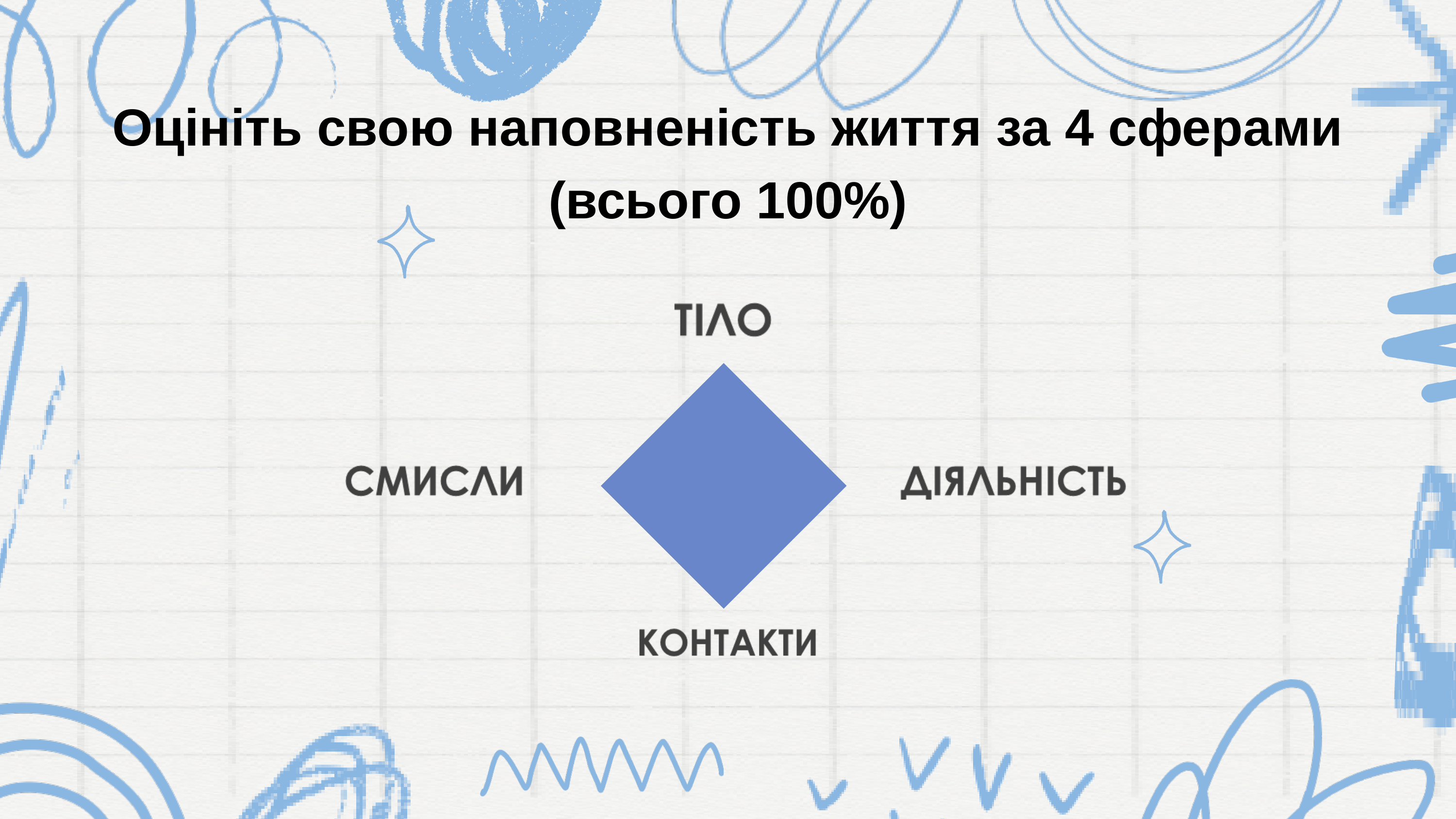

Оцініть свою наповненість життя за 4 сферами (всього 100%)